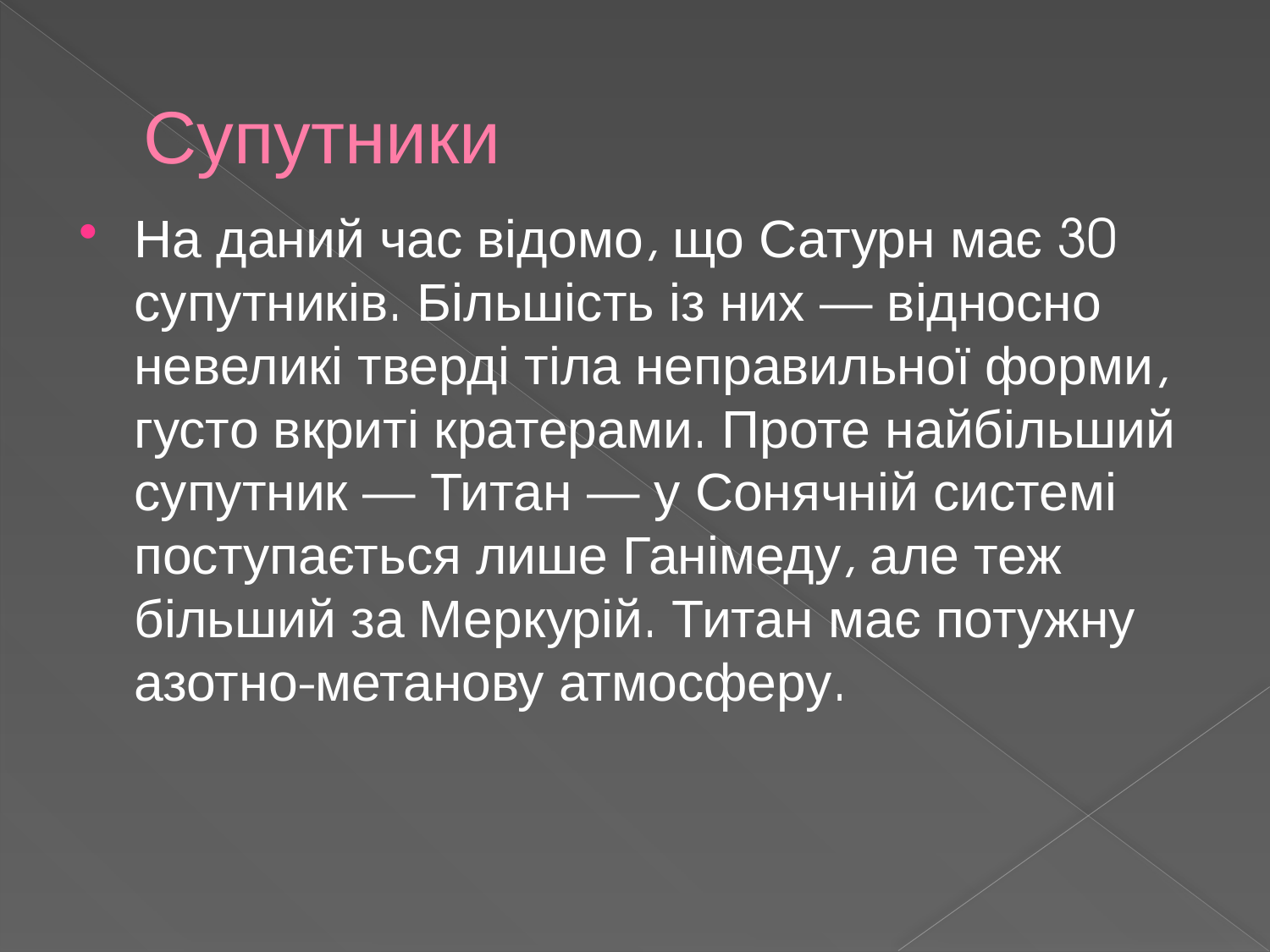

# Супутники
На даний час відомо, що Сатурн має 30 супутників. Більшість із них — відносно невеликі тверді тіла неправильної форми, густо вкриті кратерами. Проте найбільший супутник — Титан — у Сонячній системі поступається лише Ганімеду, але теж більший за Меркурій. Титан має потужну азотно-метанову атмосферу.